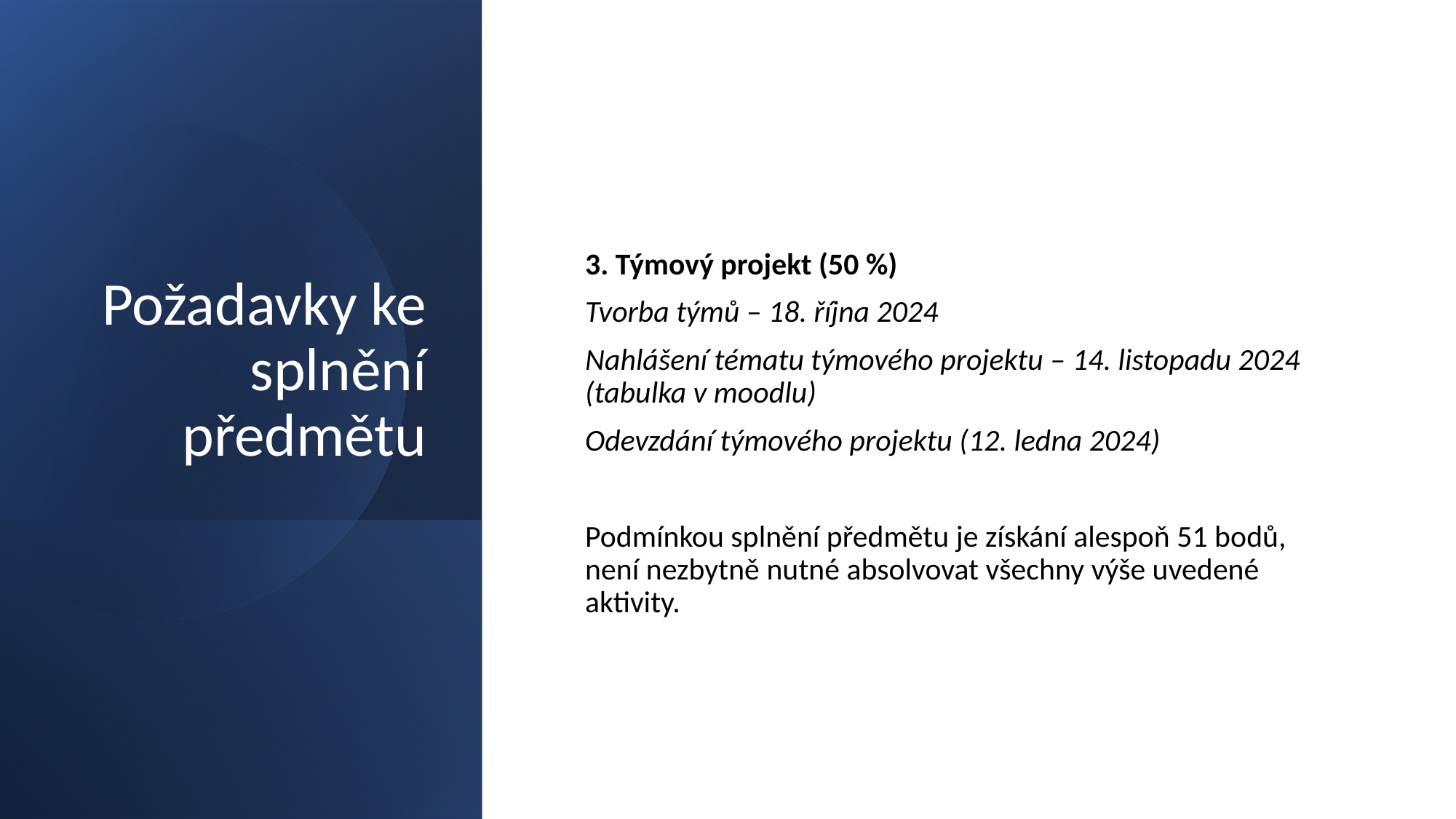

# Požadavky ke splnění předmětu

3. Týmový projekt (50 %)
Tvorba týmů – 18. října 2024
Nahlášení tématu týmového projektu – 14. listopadu 2024 (tabulka v moodlu)
Odevzdání týmového projektu (12. ledna 2024)

Podmínkou splnění předmětu je získání alespoň 51 bodů, není nezbytně nutné absolvovat všechny výše uvedené aktivity.